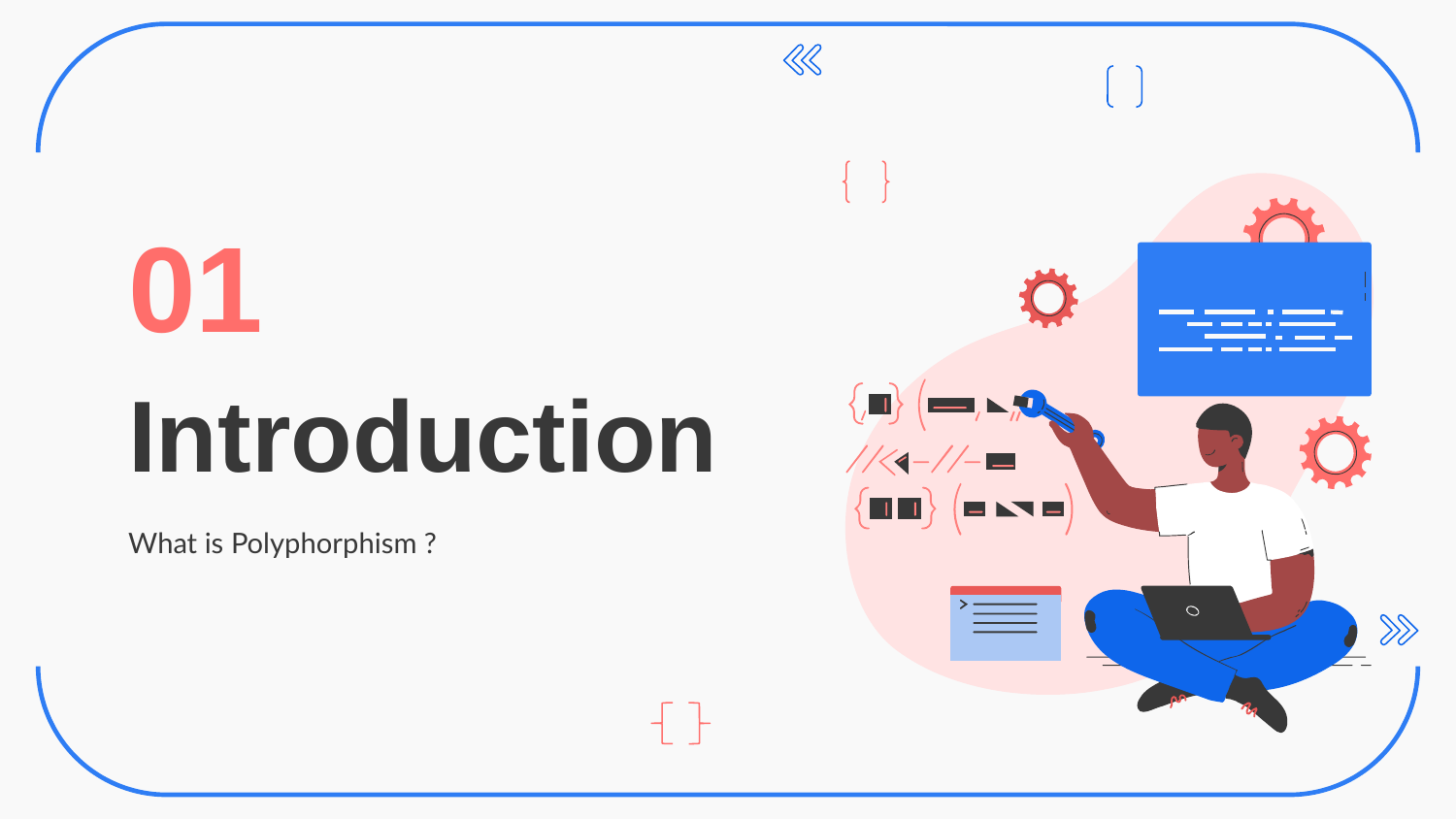

01
# Introduction
What is Polyphorphism ?